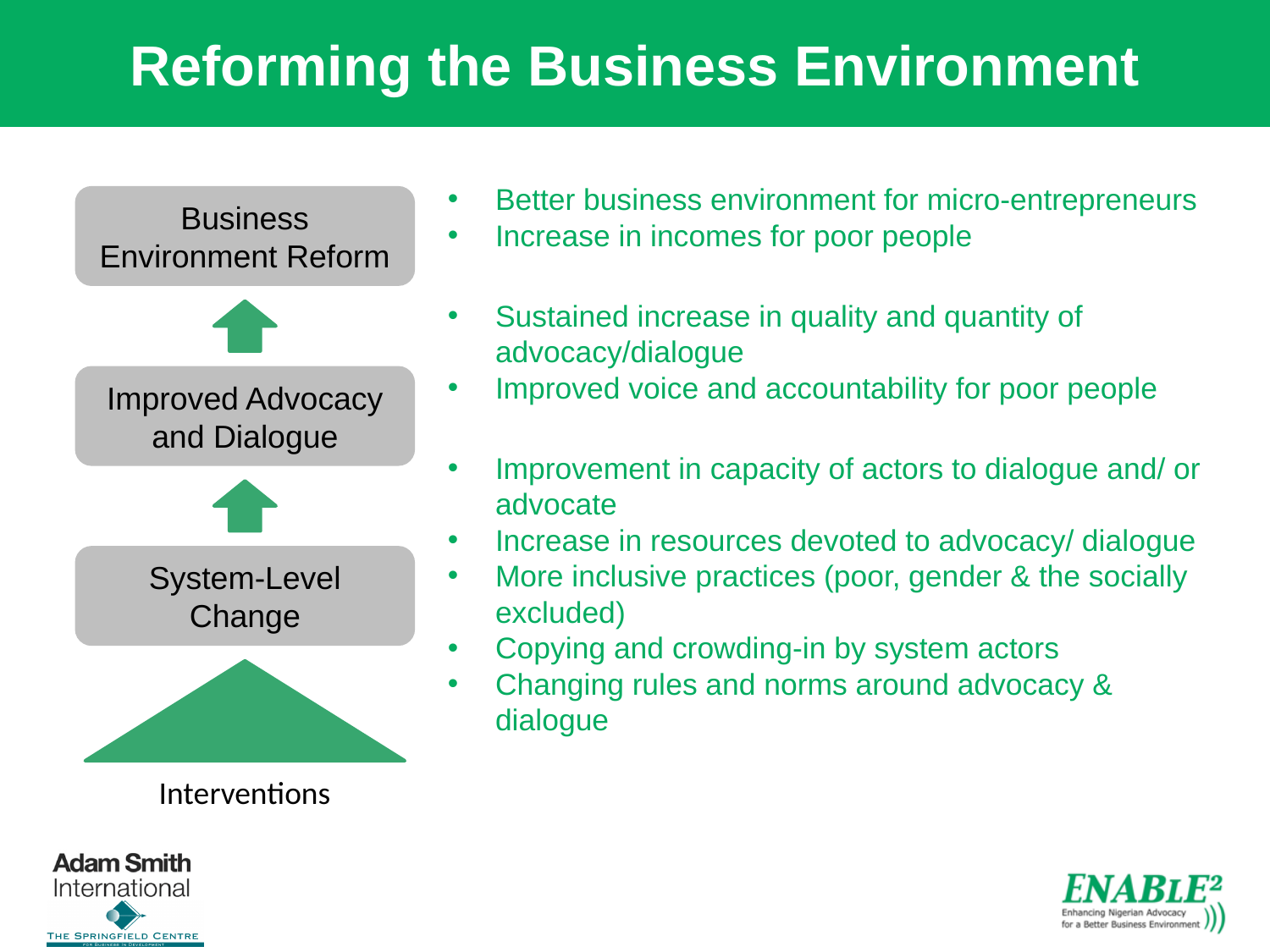

# Reforming the Business Environment
Better business environment for micro-entrepreneurs
Increase in incomes for poor people

Sustained increase in quality and quantity of advocacy/dialogue
Improved voice and accountability for poor people

Improvement in capacity of actors to dialogue and/ or advocate
Increase in resources devoted to advocacy/ dialogue
More inclusive practices (poor, gender & the socially excluded)
Copying and crowding-in by system actors
Changing rules and norms around advocacy & dialogue
Business Environment Reform

Improved Advocacy and Dialogue

System-Level Change

Interventions